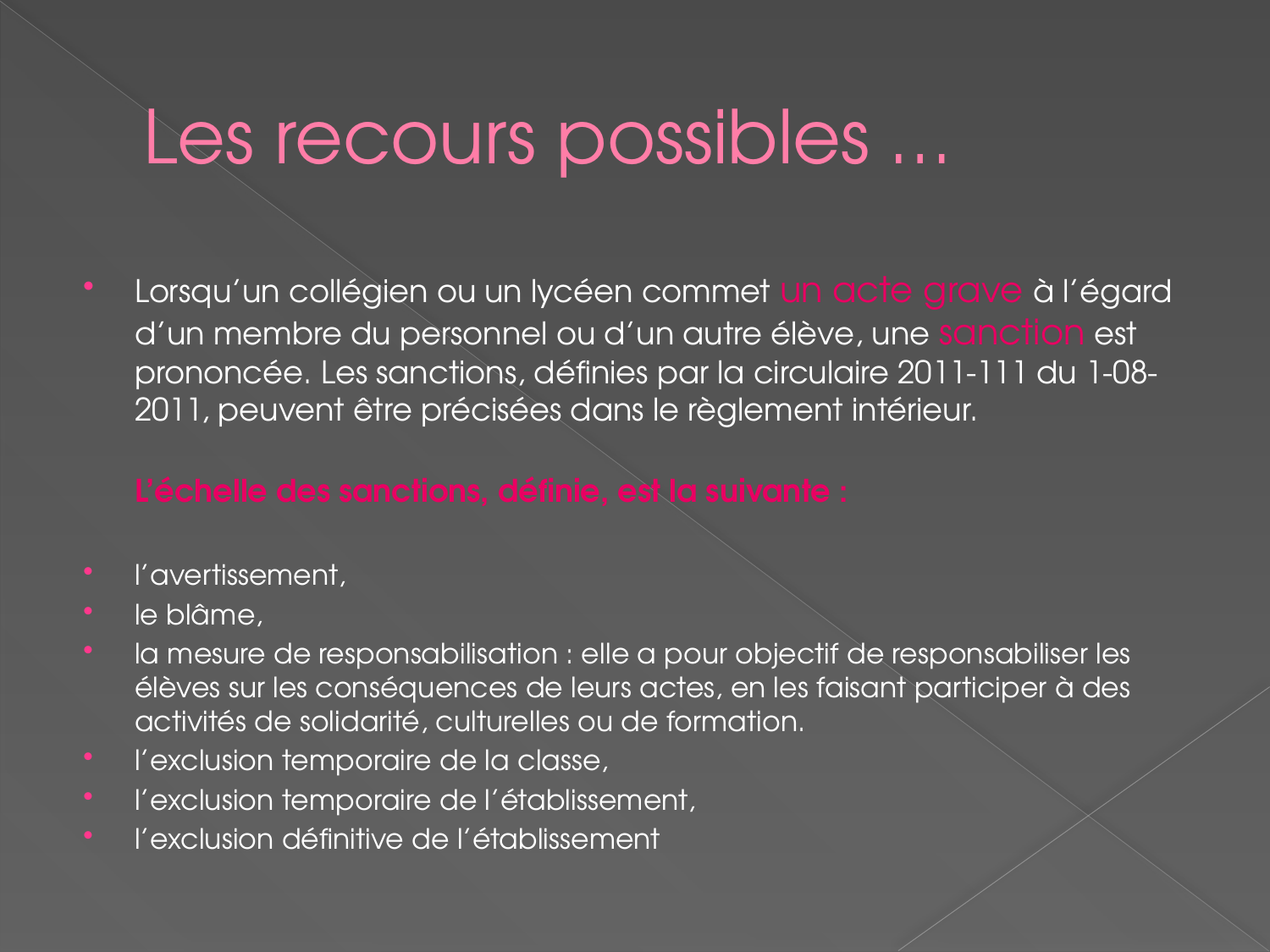

# Les recours possibles …
Lorsqu’un collégien ou un lycéen commet un acte grave à l’égard d’un membre du personnel ou d’un autre élève, une sanction est prononcée. Les sanctions, définies par la circulaire 2011-111 du 1-08-2011, peuvent être précisées dans le règlement intérieur.
L’échelle des sanctions, définie, est la suivante :

l’avertissement,
le blâme,
la mesure de responsabilisation : elle a pour objectif de responsabiliser les élèves sur les conséquences de leurs actes, en les faisant participer à des activités de solidarité, culturelles ou de formation.
l’exclusion temporaire de la classe,
l’exclusion temporaire de l’établissement,
l’exclusion définitive de l’établissement